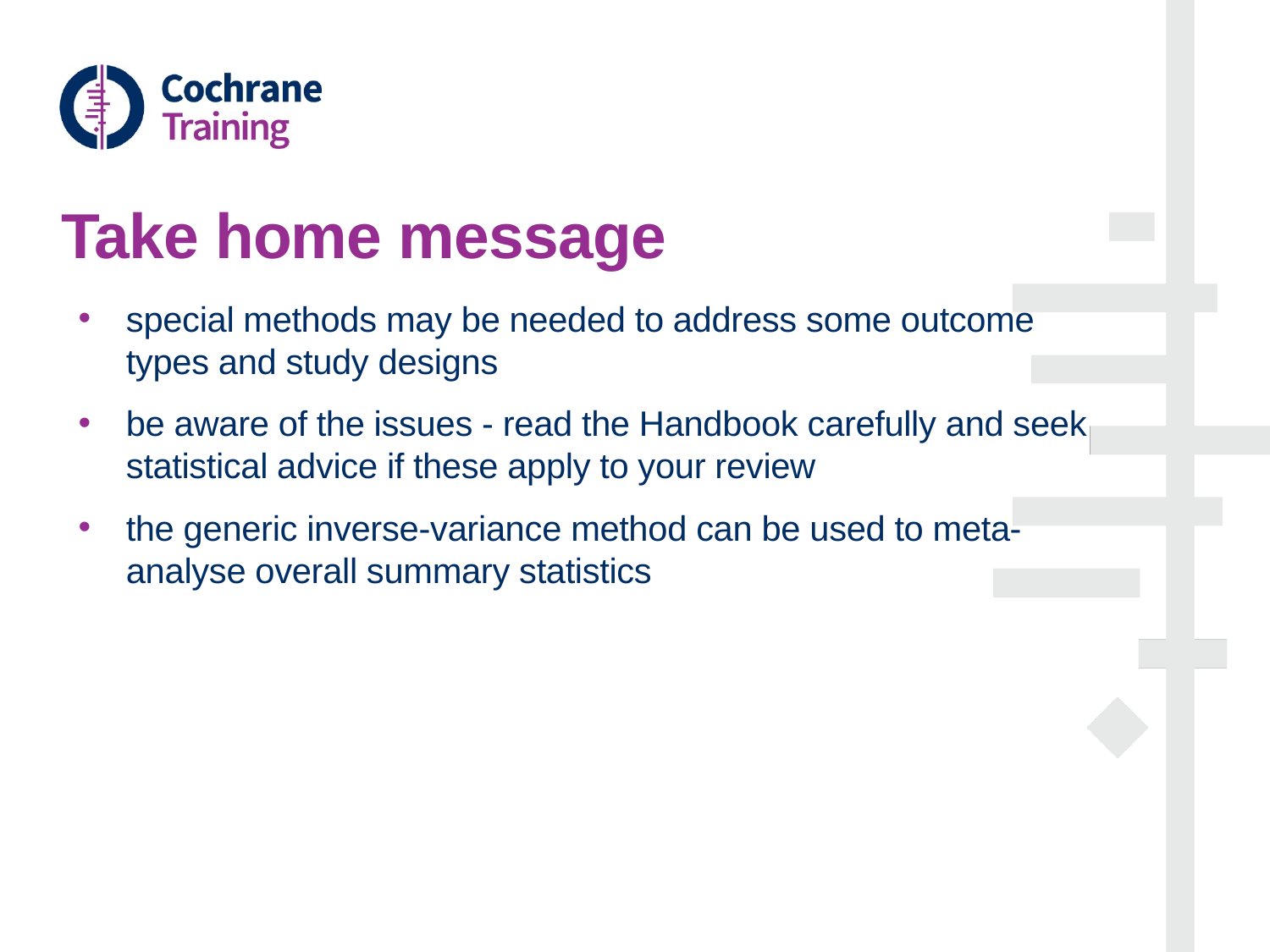

# Take home message
special methods may be needed to address some outcome types and study designs
be aware of the issues - read the Handbook carefully and seek statistical advice if these apply to your review
the generic inverse-variance method can be used to meta-analyse overall summary statistics